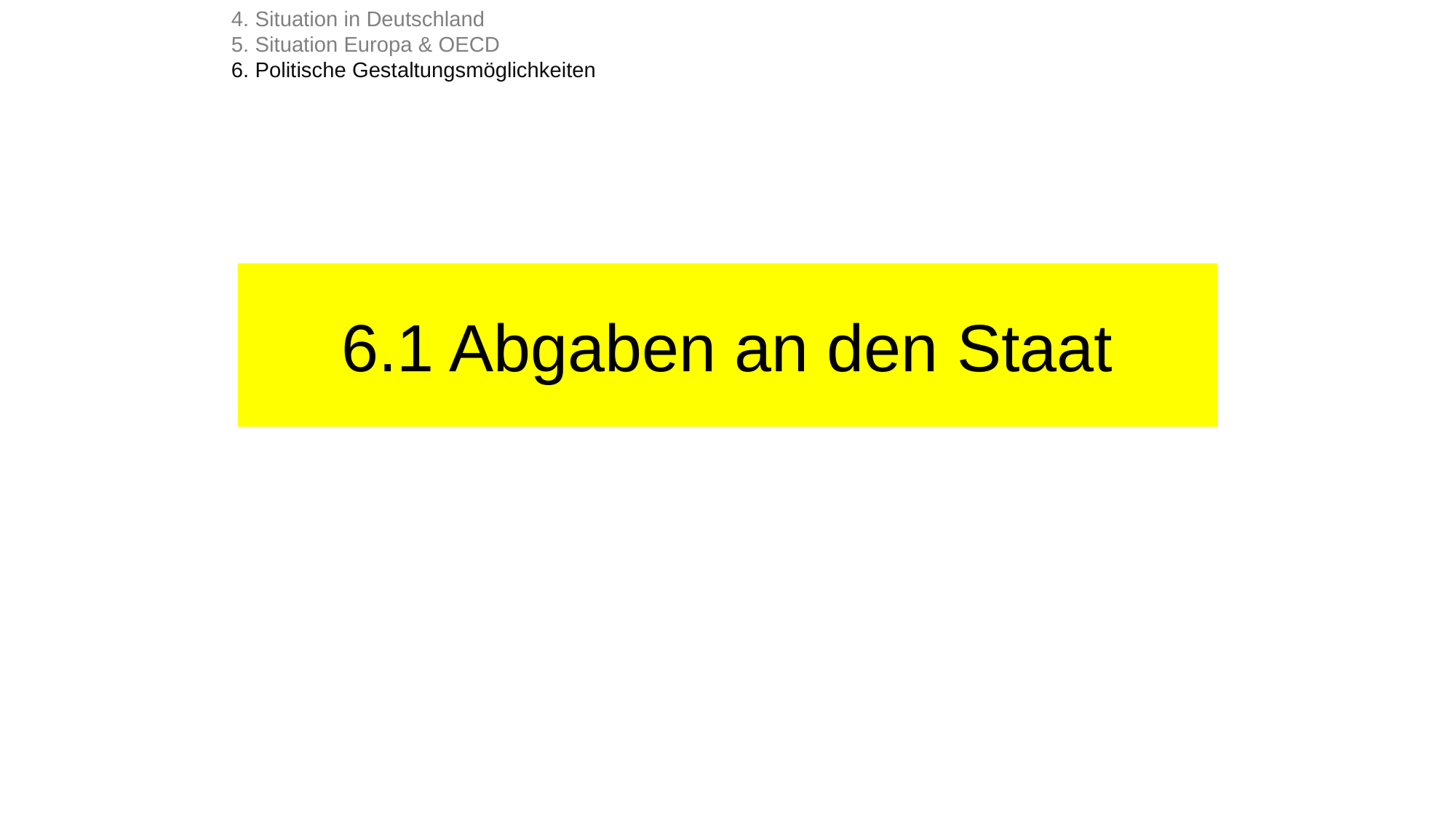

4. Situation in Deutschland
5. Situation Europa & OECD
6. Politische Gestaltungsmöglichkeiten
# 6.1 Abgaben an den Staat
© Anselm Dohle-Beltinger 2023
107